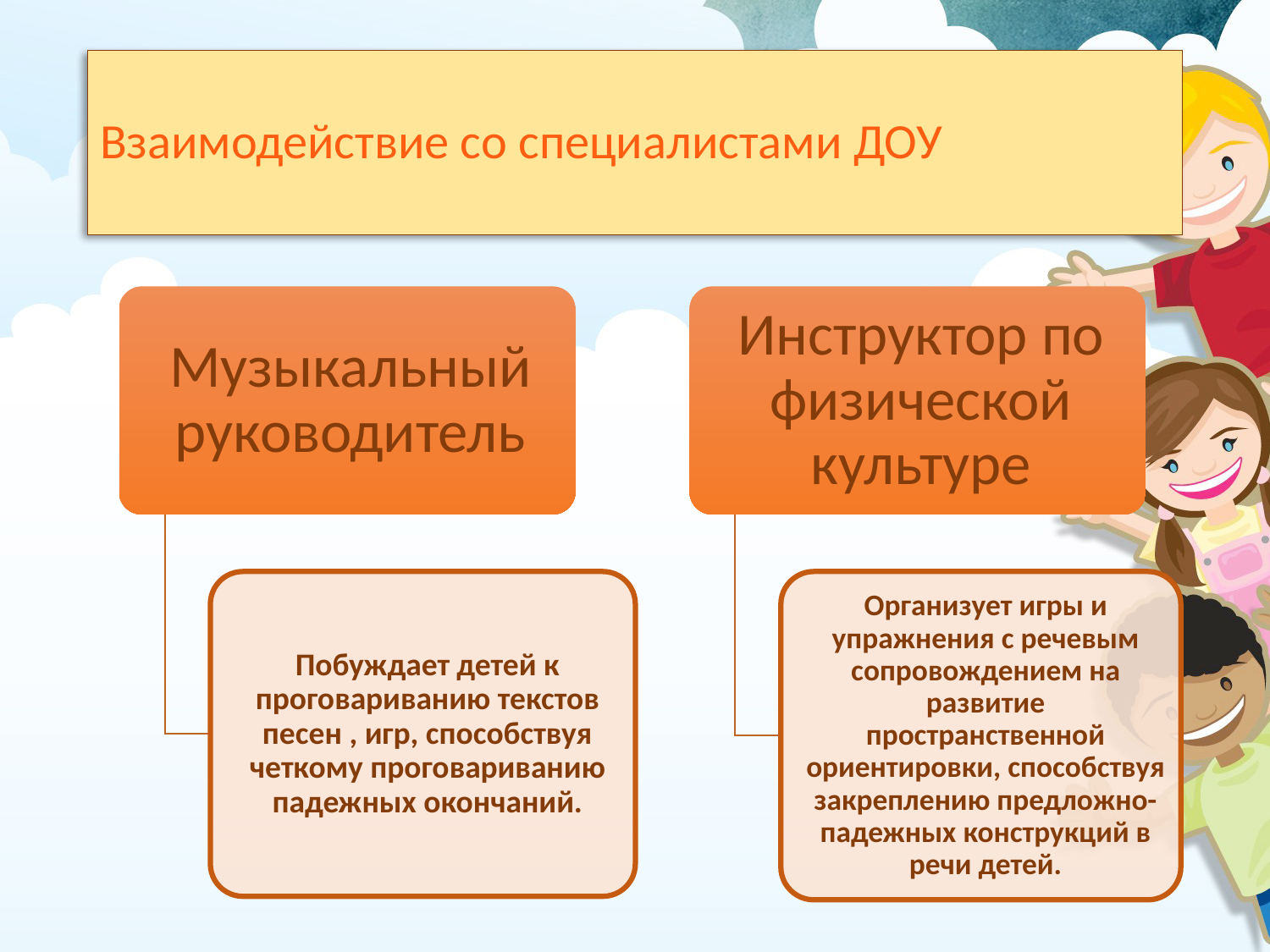

# Взаимодействие со специалистами ДОУ
Музыкальный руководитель
Побуждает детей к проговариванию текстов песен , игр, способствуя четкому проговариванию падежных окончаний.
Инструктор по физической культуре
Организует игры и упражнения с речевым сопровождением на развитие пространственной ориентировки, способствуя закреплению предложно-падежных конструкций в речи детей.